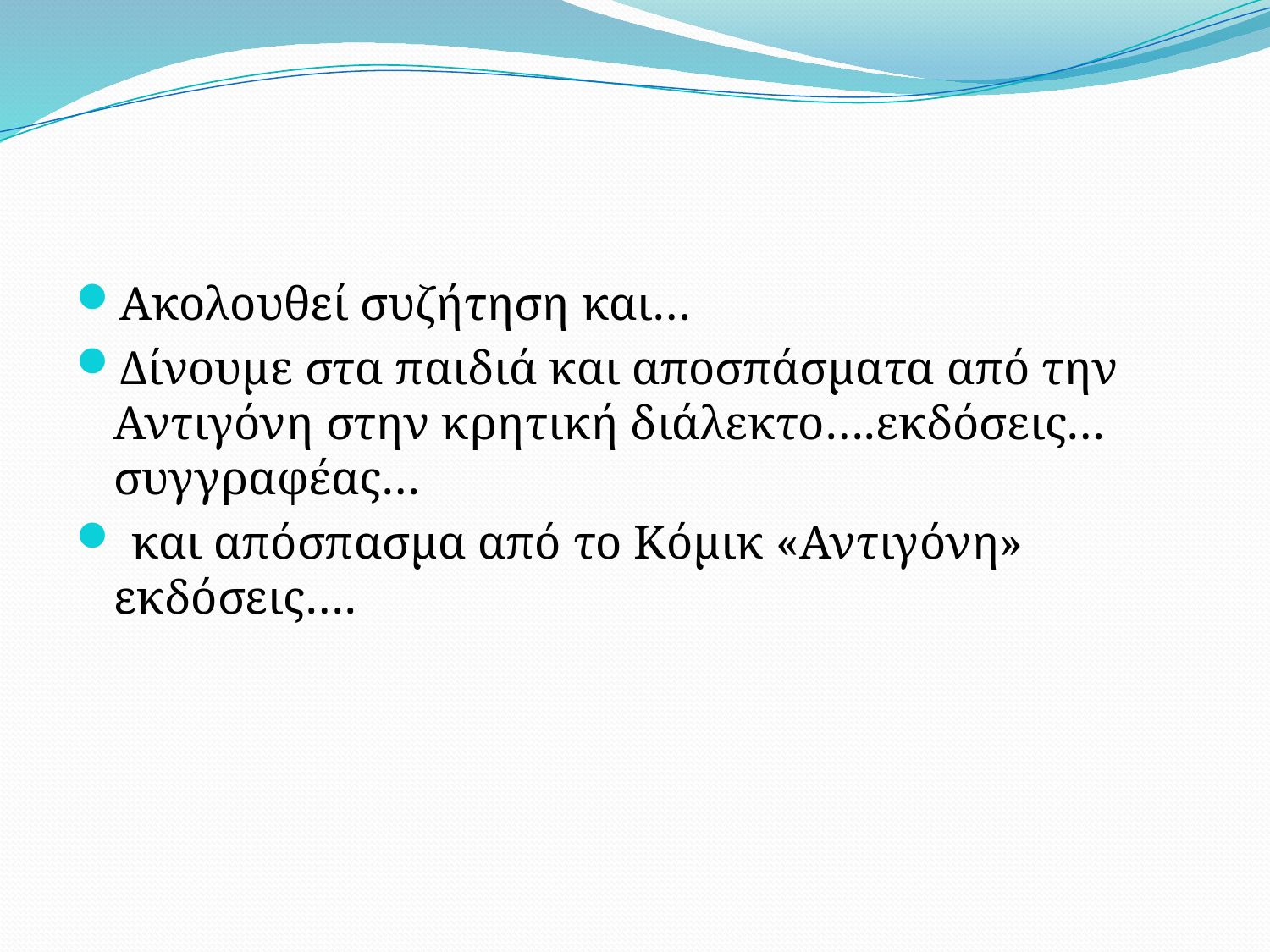

#
Ακολουθεί συζήτηση και…
Δίνουμε στα παιδιά και αποσπάσματα από την Αντιγόνη στην κρητική διάλεκτο….εκδόσεις…συγγραφέας…
 και απόσπασμα από το Κόμικ «Αντιγόνη» εκδόσεις….